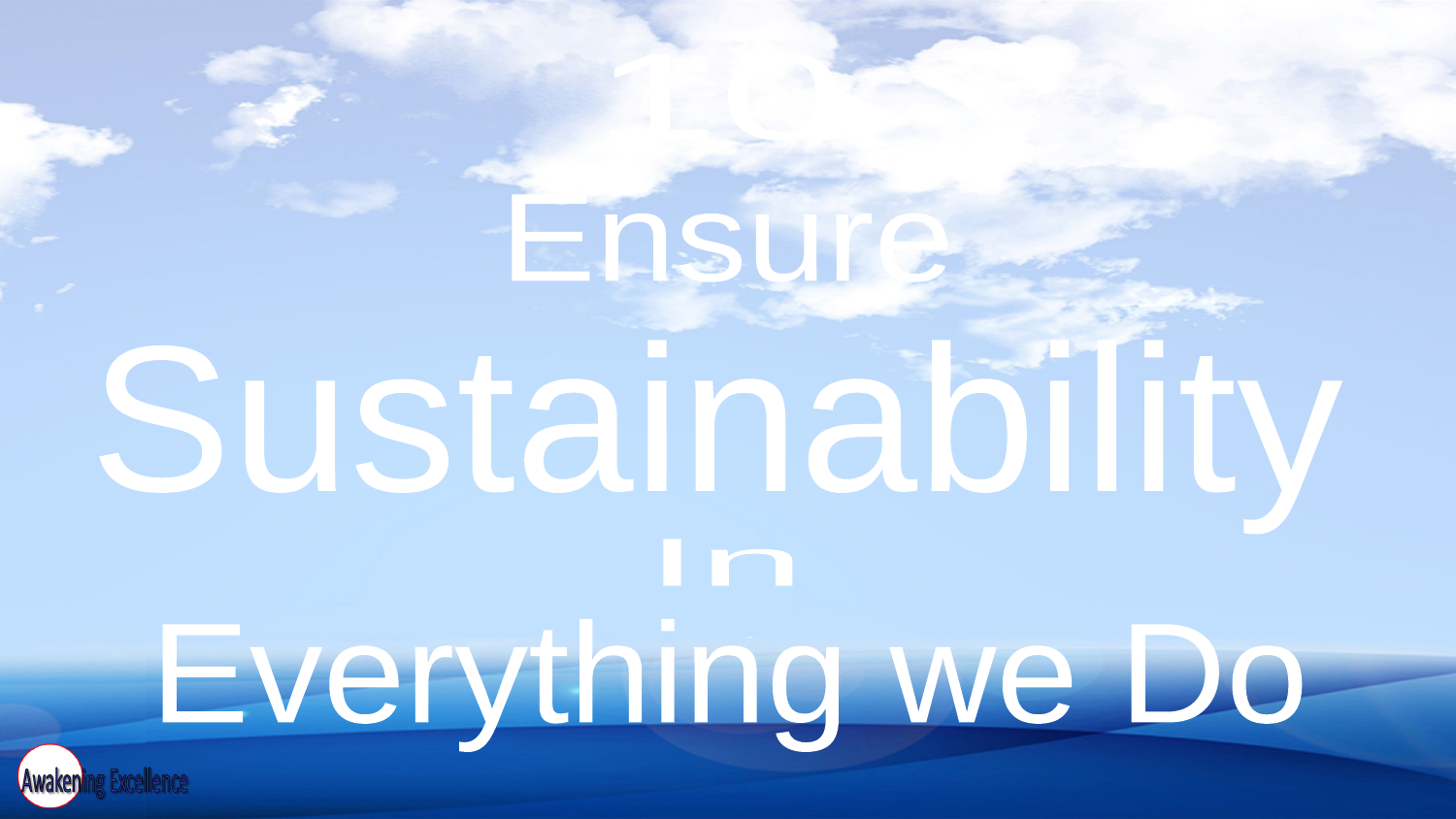

10
Ensure
Sustainability
In
Everything we Do